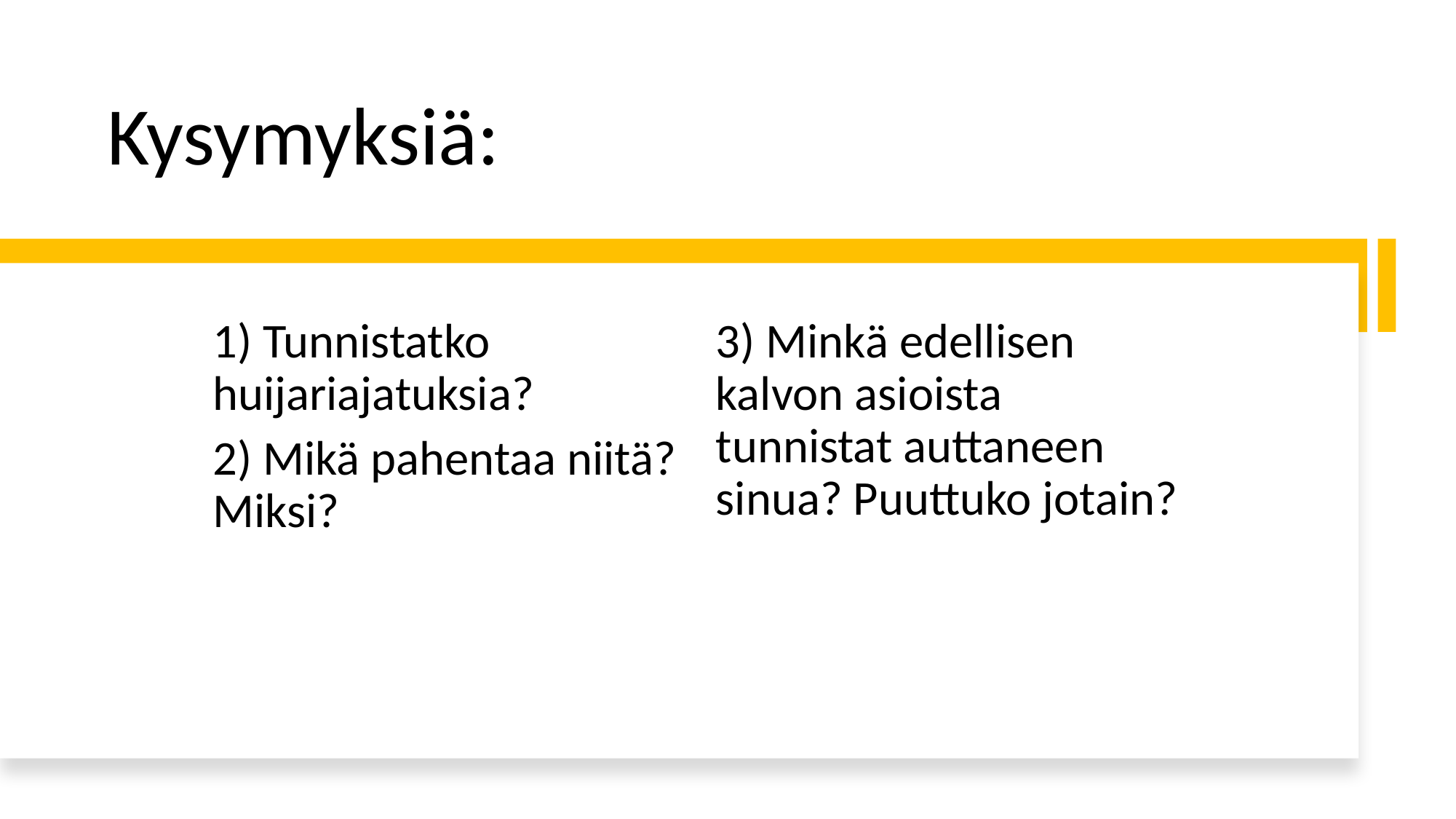

# Kysymyksiä:

1) Tunnistatko huijariajatuksia?
2) Mikä pahentaa niitä? Miksi?
3) Minkä edellisen kalvon asioista tunnistat auttaneen sinua? Puuttuko jotain?